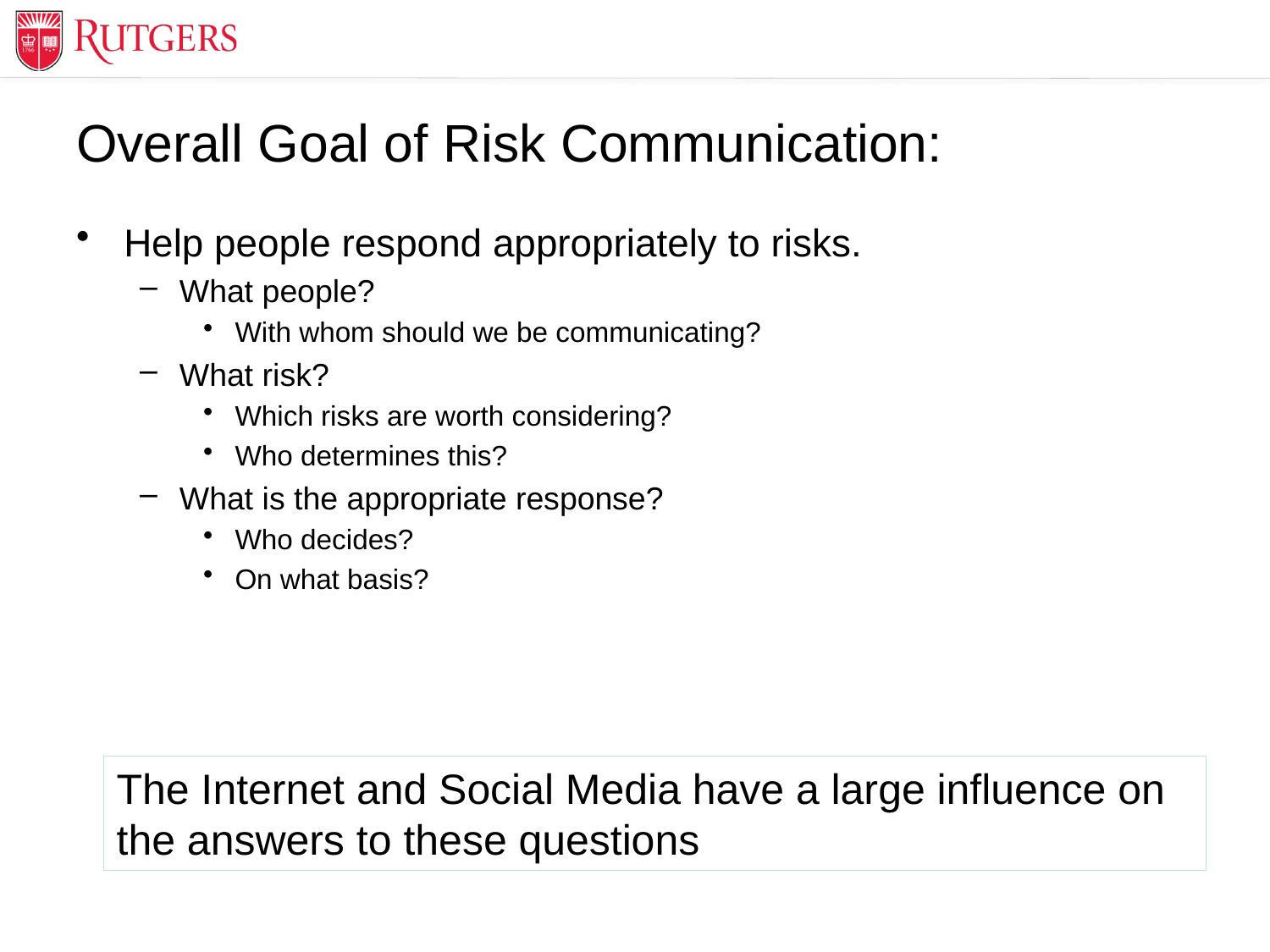

# Overall Goal of Risk Communication:
Help people respond appropriately to risks.
What people?
With whom should we be communicating?
What risk?
Which risks are worth considering?
Who determines this?
What is the appropriate response?
Who decides?
On what basis?
The Internet and Social Media have a large influence on the answers to these questions